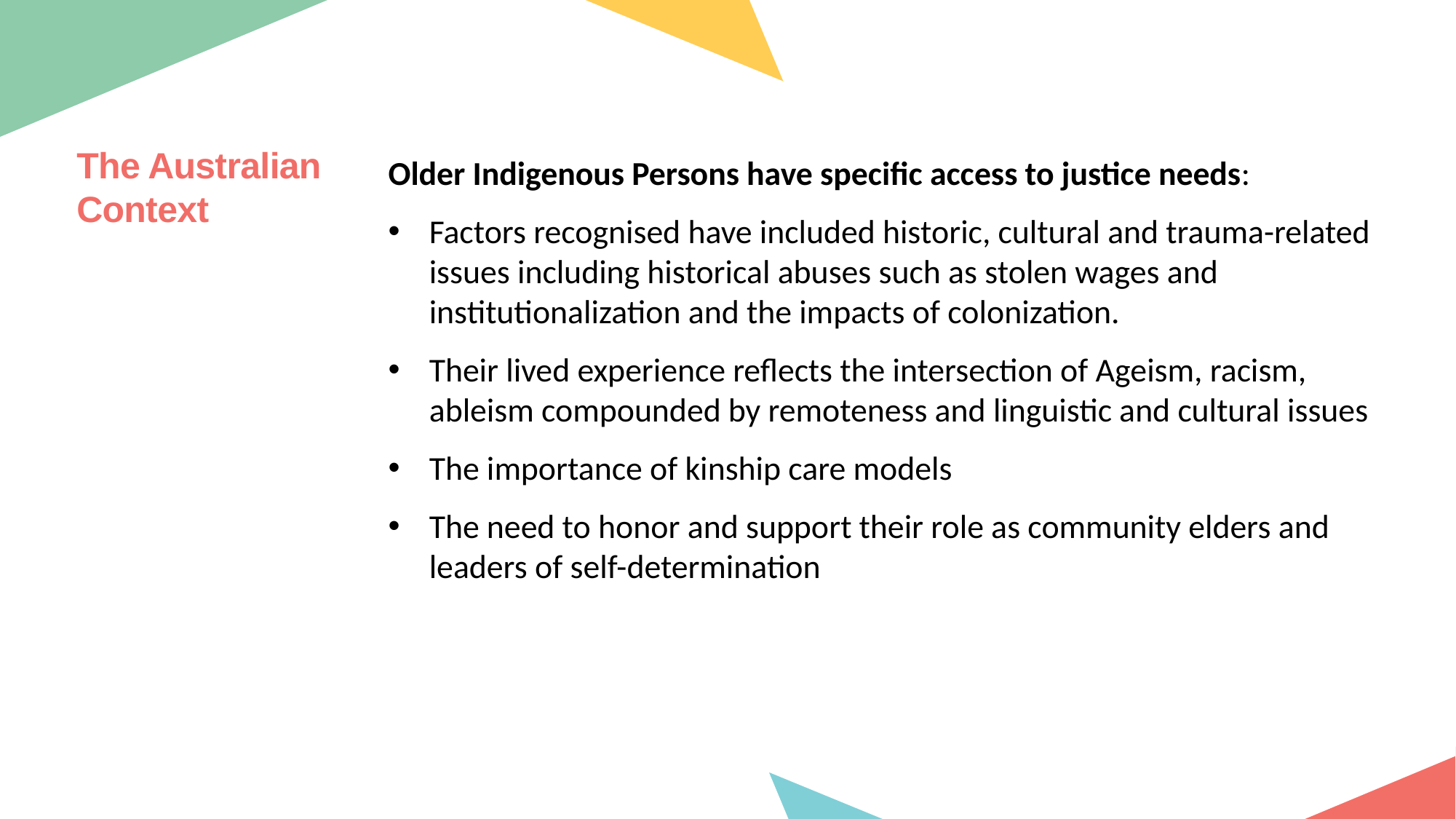

The Australian Context
Older Indigenous Persons have specific access to justice needs:
Factors recognised have included historic, cultural and trauma-related issues including historical abuses such as stolen wages and institutionalization and the impacts of colonization.
Their lived experience reflects the intersection of Ageism, racism, ableism compounded by remoteness and linguistic and cultural issues
The importance of kinship care models
The need to honor and support their role as community elders and leaders of self-determination